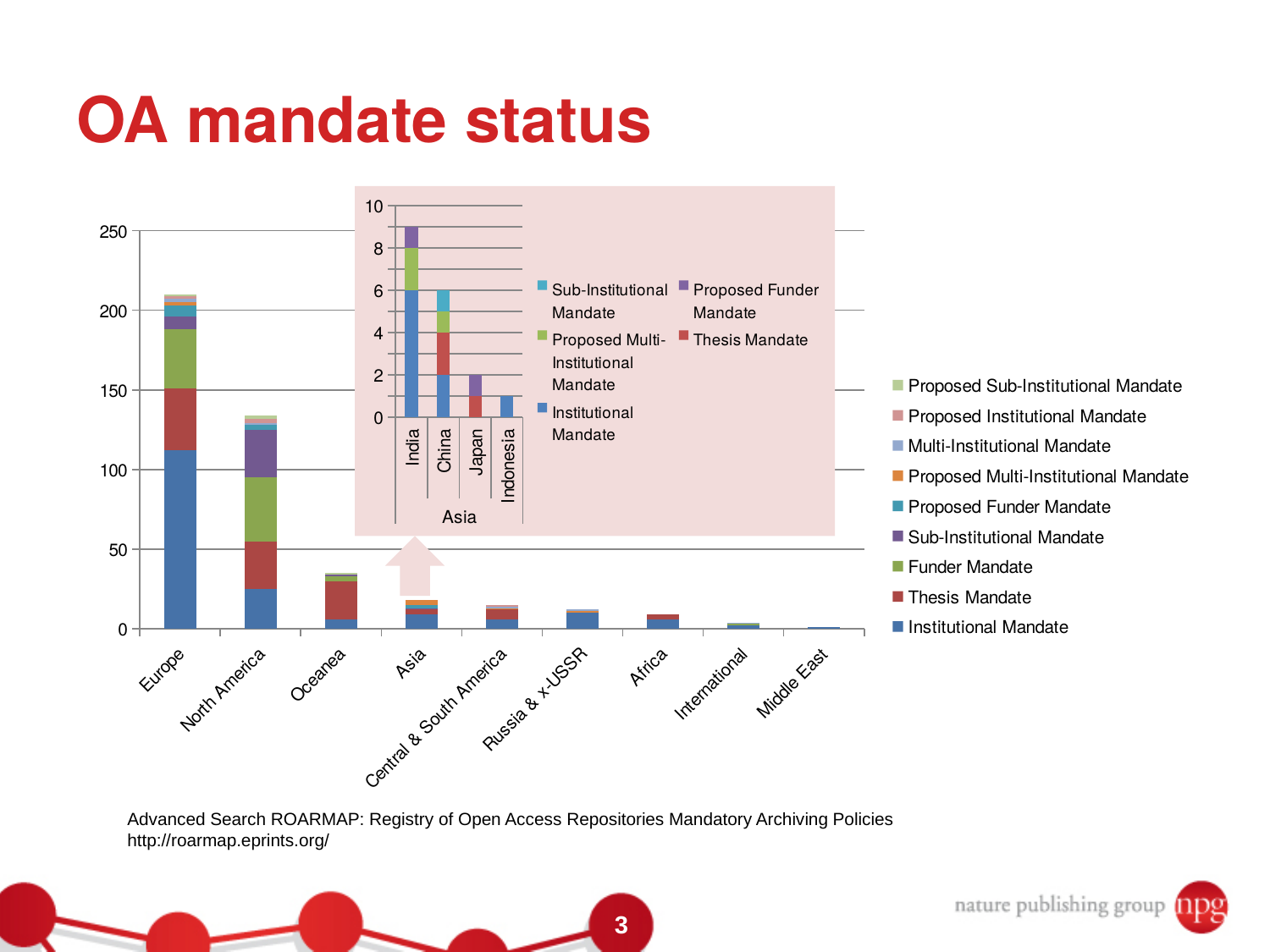

# OA mandate status

### Chart

| Category | Institutional Mandate | Thesis Mandate | Proposed Multi-Institutional Mandate | Proposed Funder Mandate | Sub-Institutional Mandate |
|---|---|---|---|---|---|
| India | 6.0 | None | 2.0 | 1.0 | None |
| China | 2.0 | 2.0 | 1.0 | None | 1.0 |
| Japan | None | 1.0 | None | 1.0 | None |
| Indonesia | 1.0 | None | None | None | None |

### Chart

| Category | Institutional Mandate | Thesis Mandate | Funder Mandate | Sub-Institutional Mandate | Proposed Funder Mandate | Proposed Multi-Institutional Mandate | Multi-Institutional Mandate | Proposed Institutional Mandate | Proposed Sub-Institutional Mandate |
|---|---|---|---|---|---|---|---|---|---|
| Europe | 112.0 | 39.0 | 37.0 | 8.0 | 7.0 | 2.0 | 2.0 | 2.0 | 1.0 |
| North America | 25.0 | 30.0 | 40.0 | 30.0 | 3.0 | None | 1.0 | 3.0 | 2.0 |
| Oceanea | 6.0 | 24.0 | 3.0 | 1.0 | None | None | None | None | 1.0 |
| Asia | 9.0 | 3.0 | None | 1.0 | 2.0 | 3.0 | None | None | None |
| Central & South America | 6.0 | 6.0 | None | None | None | 1.0 | 1.0 | 1.0 | None |
| Russia & x-USSR | 10.0 | None | None | None | None | 1.0 | 1.0 | None | None |
| Africa | 6.0 | 3.0 | None | None | None | None | None | None | None |
| International | 2.0 | None | 1.0 | None | None | None | 1.0 | None | None |
| Middle East | 1.0 | None | None | None | None | None | None | None | None |
Advanced Search ROARMAP: Registry of Open Access Repositories Mandatory Archiving Policies
http://roarmap.eprints.org/